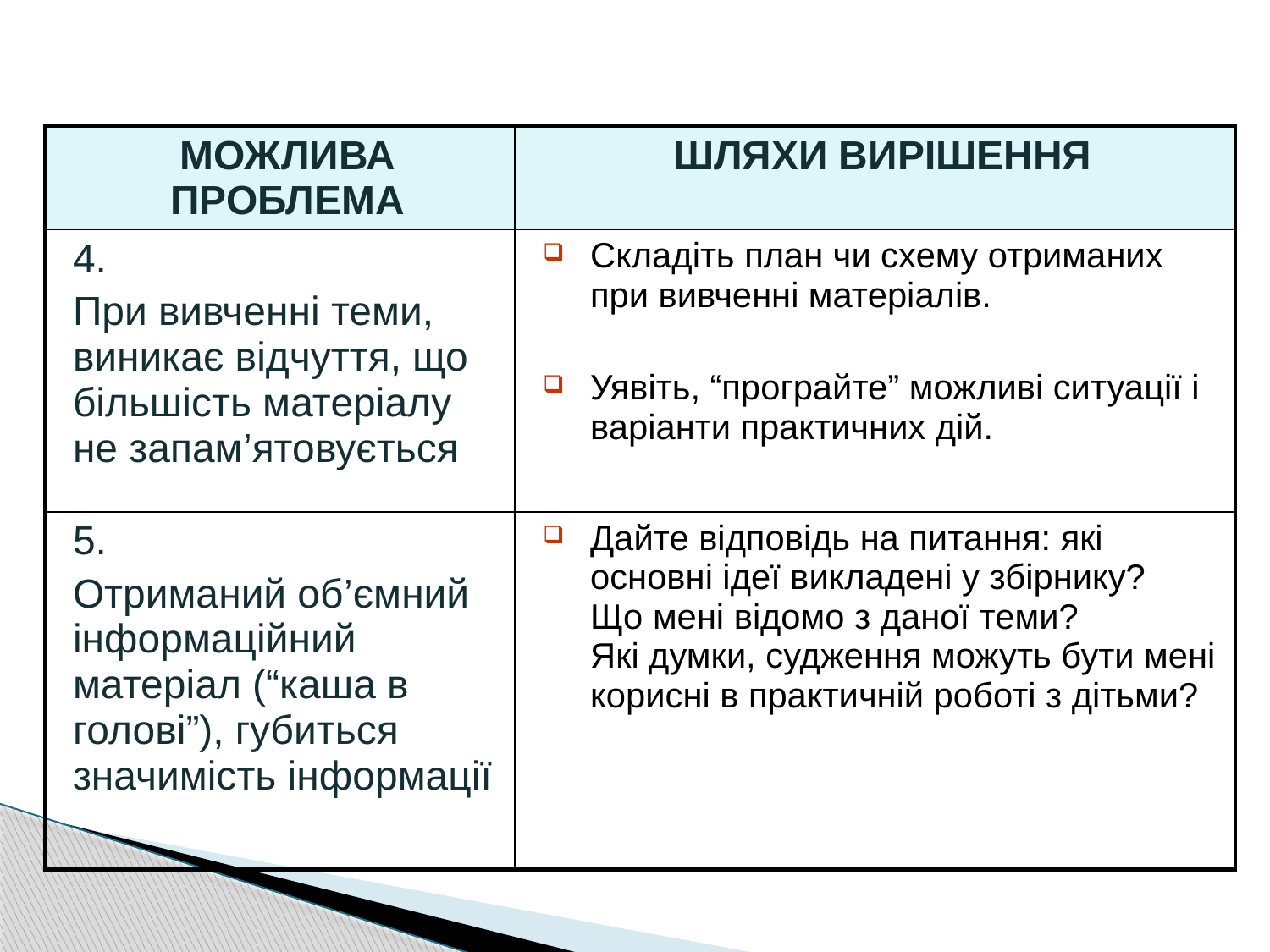

| МОЖЛИВА ПРОБЛЕМА | ШЛЯХИ ВИРІШЕННЯ |
| --- | --- |
| 4. При вивченні теми, виникає відчуття, що більшість матеріалу не запам’ятовується | Складіть план чи схему отриманих при вивченні матеріалів. Уявіть, “програйте” можливі ситуації і варіанти практичних дій. |
| 5. Отриманий об’ємний інформаційний матеріал (“каша в голові”), губиться значимість інформації | Дайте відповідь на питання: які основні ідеї викладені у збірнику? Що мені відомо з даної теми? Які думки, судження можуть бути мені корисні в практичній роботі з дітьми? |